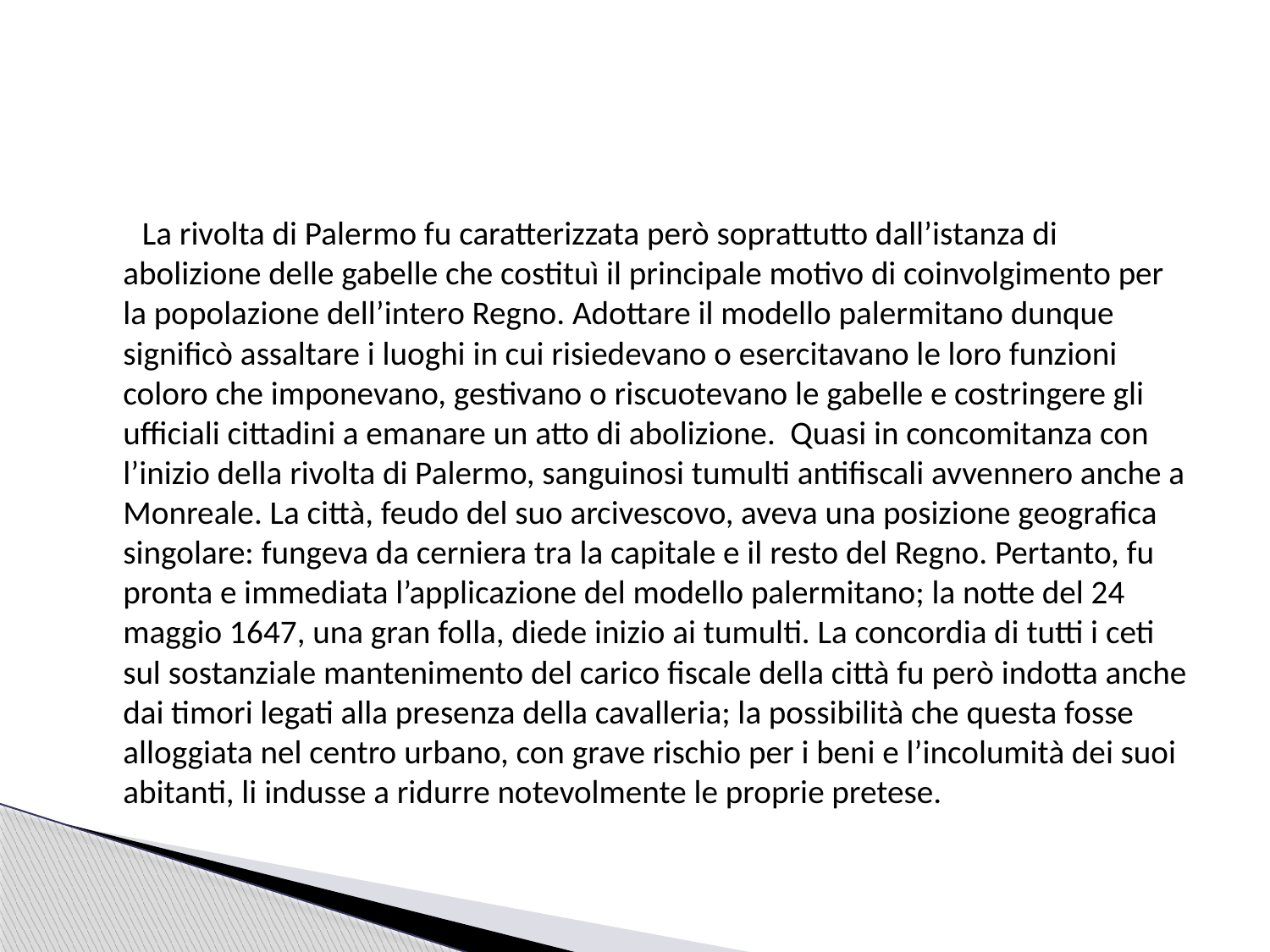

La rivolta di Palermo fu caratterizzata però soprattutto dall’istanza di abolizione delle gabelle che costituì il principale motivo di coinvolgimento per la popolazione dell’intero Regno. Adottare il modello palermitano dunque significò assaltare i luoghi in cui risiedevano o esercitavano le loro funzioni coloro che imponevano, gestivano o riscuotevano le gabelle e costringere gli ufficiali cittadini a emanare un atto di abolizione.  Quasi in concomitanza con l’inizio della rivolta di Palermo, sanguinosi tumulti antifiscali avvennero anche a Monreale. La città, feudo del suo arcivescovo, aveva una posizione geografica singolare: fungeva da cerniera tra la capitale e il resto del Regno. Pertanto, fu pronta e immediata l’applicazione del modello palermitano; la notte del 24 maggio 1647, una gran folla, diede inizio ai tumulti. La concordia di tutti i ceti sul sostanziale mantenimento del carico fiscale della città fu però indotta anche dai timori legati alla presenza della cavalleria; la possibilità che questa fosse alloggiata nel centro urbano, con grave rischio per i beni e l’incolumità dei suoi abitanti, li indusse a ridurre notevolmente le proprie pretese.